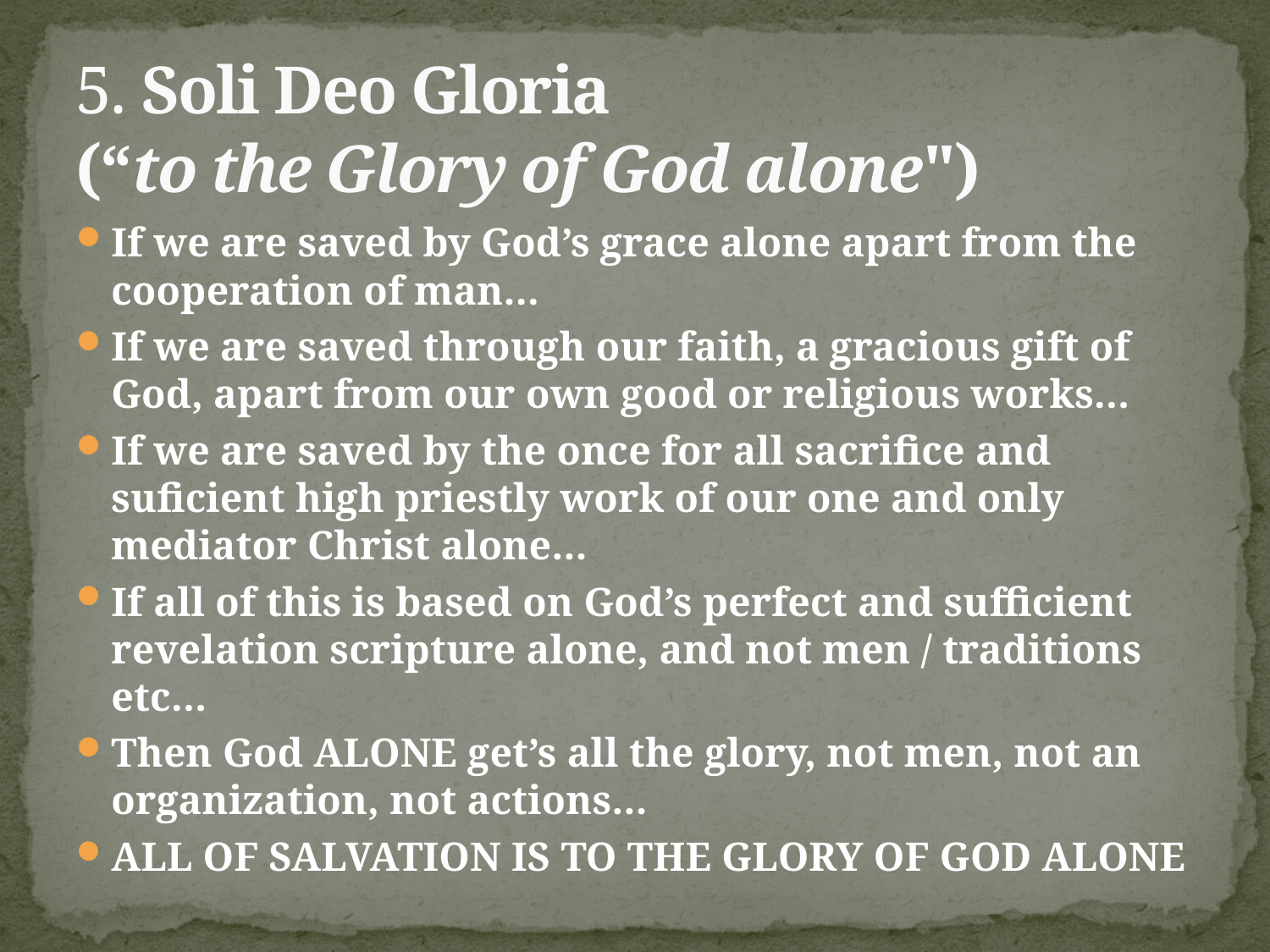

# 5. Soli Deo Gloria (“to the Glory of God alone")
If we are saved by God’s grace alone apart from the cooperation of man…
If we are saved through our faith, a gracious gift of God, apart from our own good or religious works…
If we are saved by the once for all sacrifice and suficient high priestly work of our one and only mediator Christ alone…
If all of this is based on God’s perfect and sufficient revelation scripture alone, and not men / traditions etc…
Then God ALONE get’s all the glory, not men, not an organization, not actions…
ALL OF SALVATION IS TO THE GLORY OF GOD ALONE